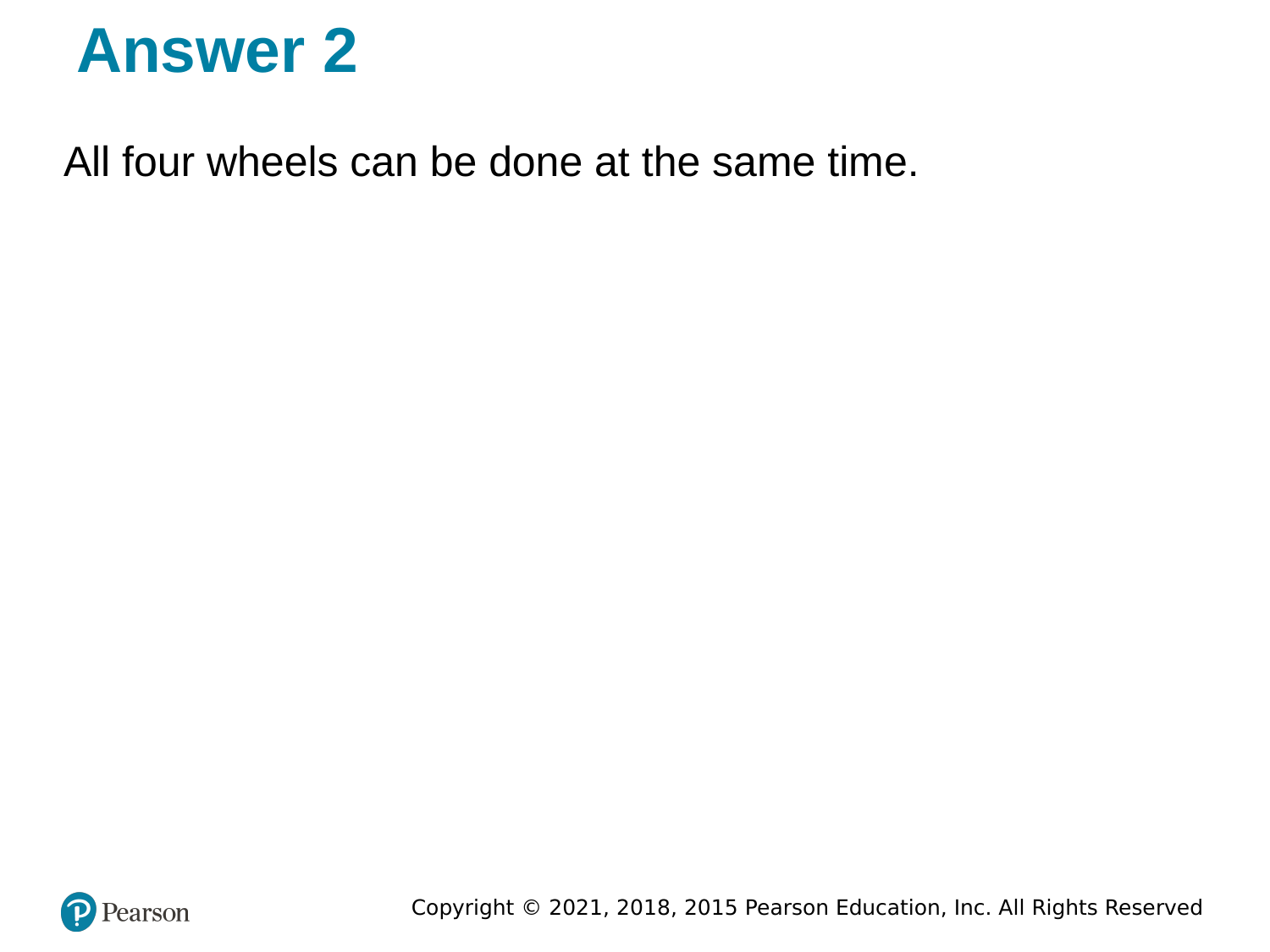

# Answer 2
All four wheels can be done at the same time.